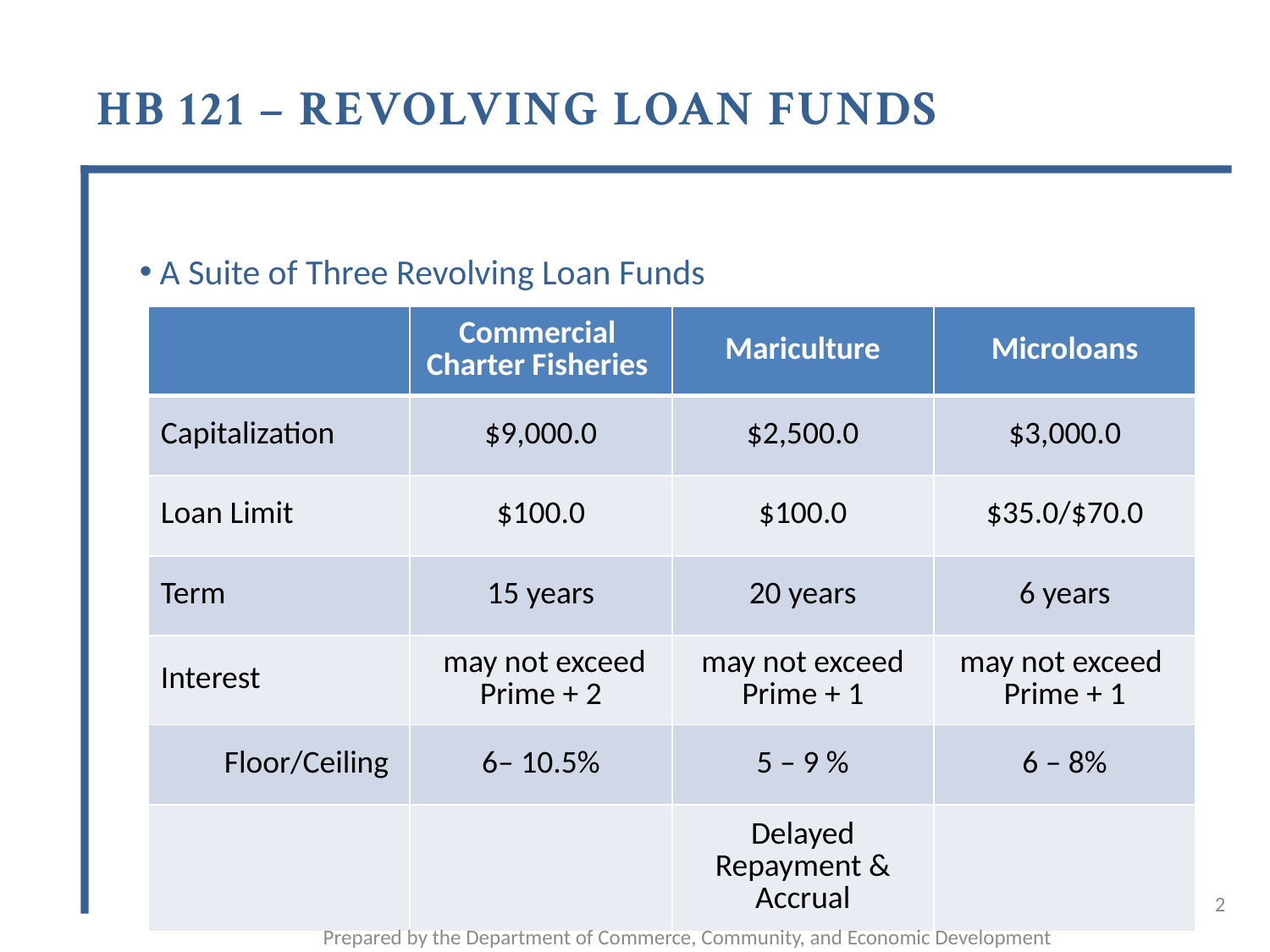

# HB 121 – Revolving Loan Funds

 A Suite of Three Revolving Loan Funds

|  | Commercial Charter Fisheries | Mariculture | Microloans |
| --- | --- | --- | --- |
| Capitalization | $9,000.0 | $2,500.0 | $3,000.0 |
| Loan Limit | $100.0 | $100.0 | $35.0/$70.0 |
| Term | 15 years | 20 years | 6 years |
| Interest | may not exceed Prime + 2 | may not exceed Prime + 1 | may not exceed Prime + 1 |
| Floor/Ceiling | 6– 10.5% | 5 – 9 % | 6 – 8% |
|  |  | Delayed Repayment & Accrual |  |
2
Prepared by the Department of Commerce, Community, and Economic Development